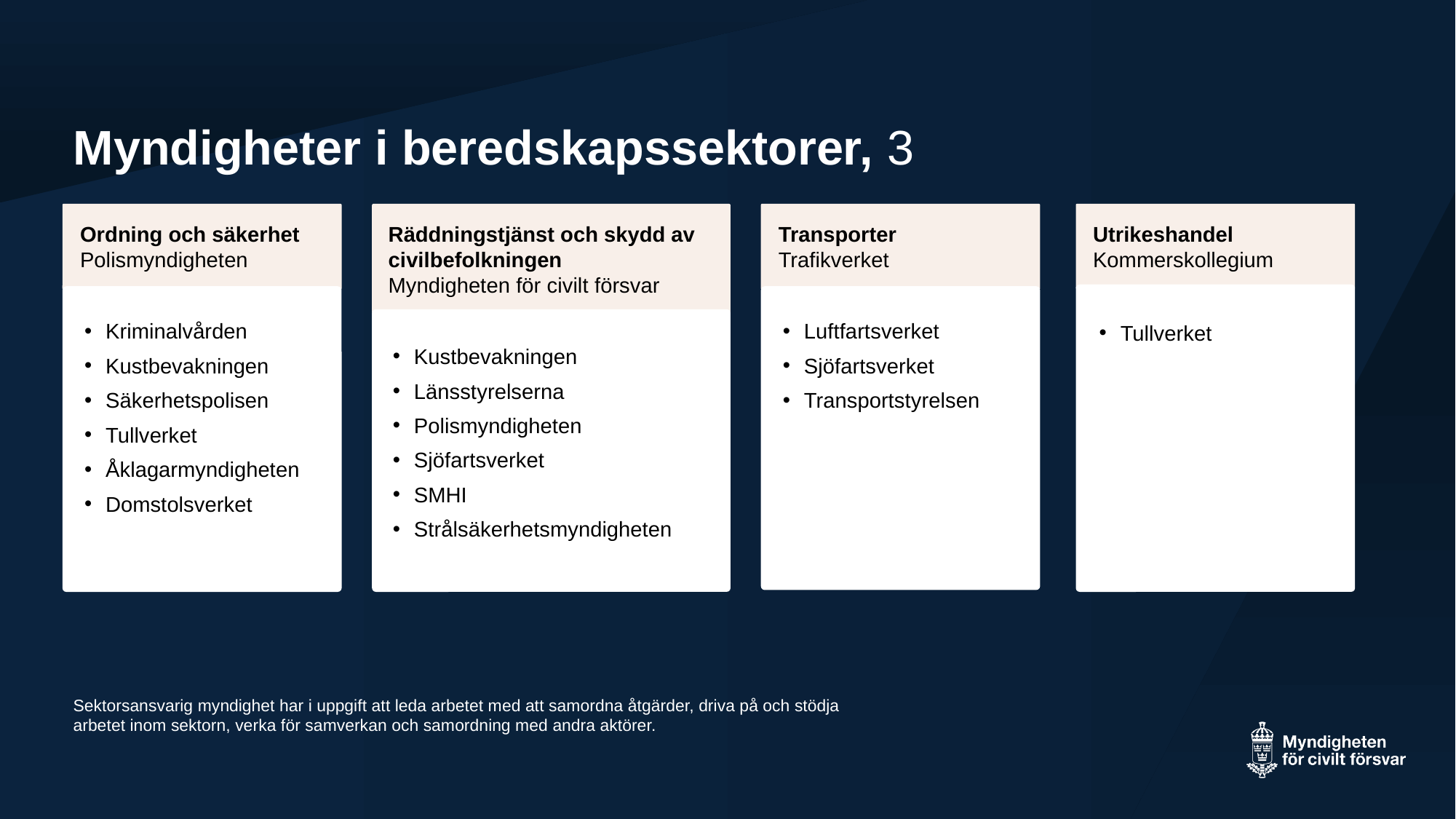

Myndigheter i beredskapssektorer, 3
Ordning och säkerhet
Polismyndigheten
Räddningstjänst och skydd av civilbefolkningen
Myndigheten för civilt försvar

Transporter
Trafikverket
Utrikeshandel
Kommerskollegium

Kriminalvården
Kustbevakningen
Säkerhetspolisen
Tullverket
Åklagarmyndigheten
Domstolsverket
Luftfartsverket
Sjöfartsverket
Transportstyrelsen
Tullverket

Kustbevakningen
Länsstyrelserna
Polismyndigheten
Sjöfartsverket
SMHI
Strålsäkerhetsmyndigheten
Sektorsansvarig myndighet har i uppgift att leda arbetet med att samordna åtgärder, driva på och stödja arbetet inom sektorn, verka för samverkan och samordning med andra aktörer.